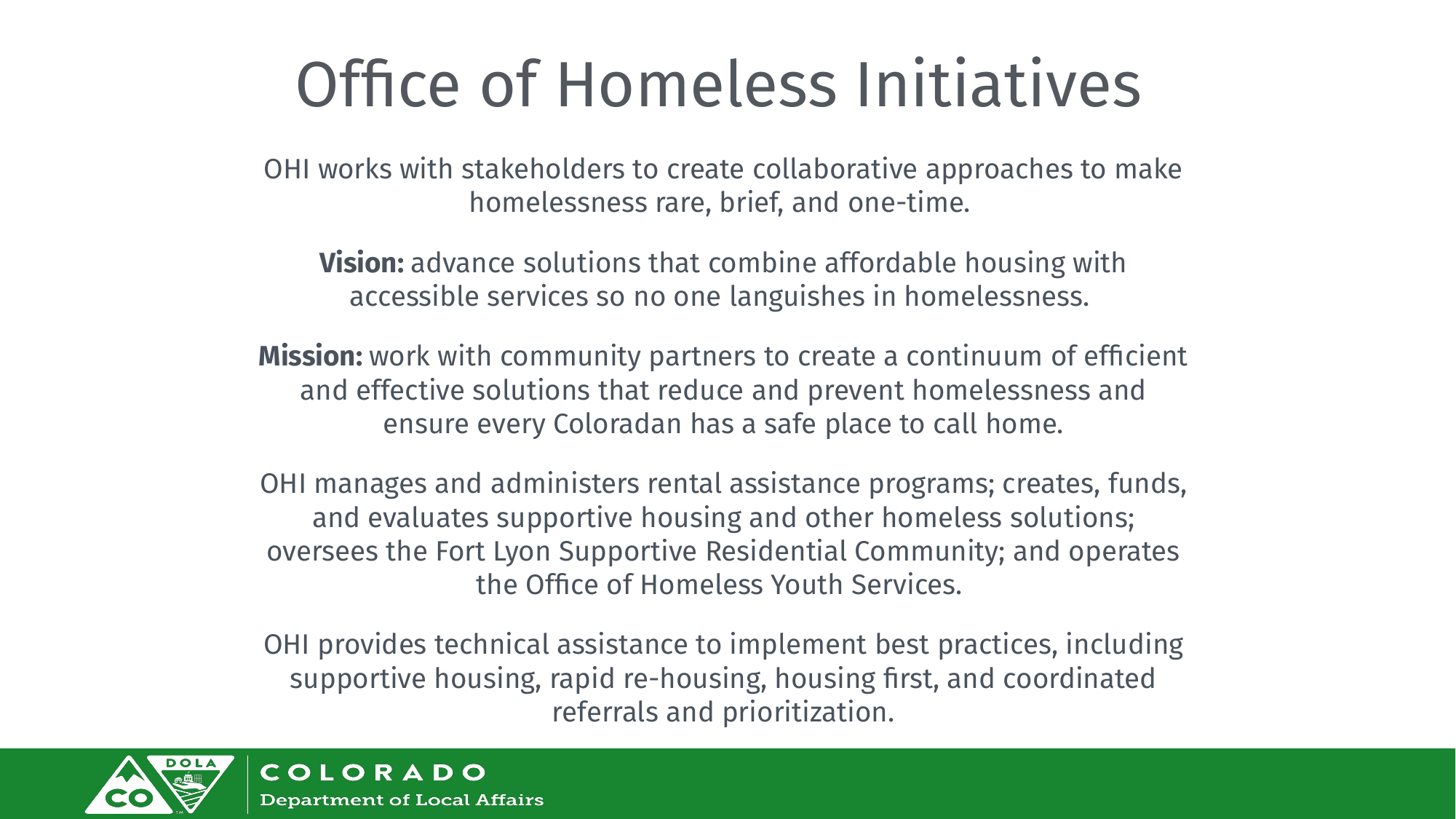

Office of Homeless Initiatives
OHI works with stakeholders to create collaborative approaches to make homelessness rare, brief, and one-time.
Vision: advance solutions that combine affordable housing with accessible services so no one languishes in homelessness.
Mission: work with community partners to create a continuum of efficient and effective solutions that reduce and prevent homelessness and ensure every Coloradan has a safe place to call home.
OHI manages and administers rental assistance programs; creates, funds, and evaluates supportive housing and other homeless solutions; oversees the Fort Lyon Supportive Residential Community; and operates the Office of Homeless Youth Services.
OHI provides technical assistance to implement best practices, including supportive housing, rapid re-housing, housing first, and coordinated referrals and prioritization.